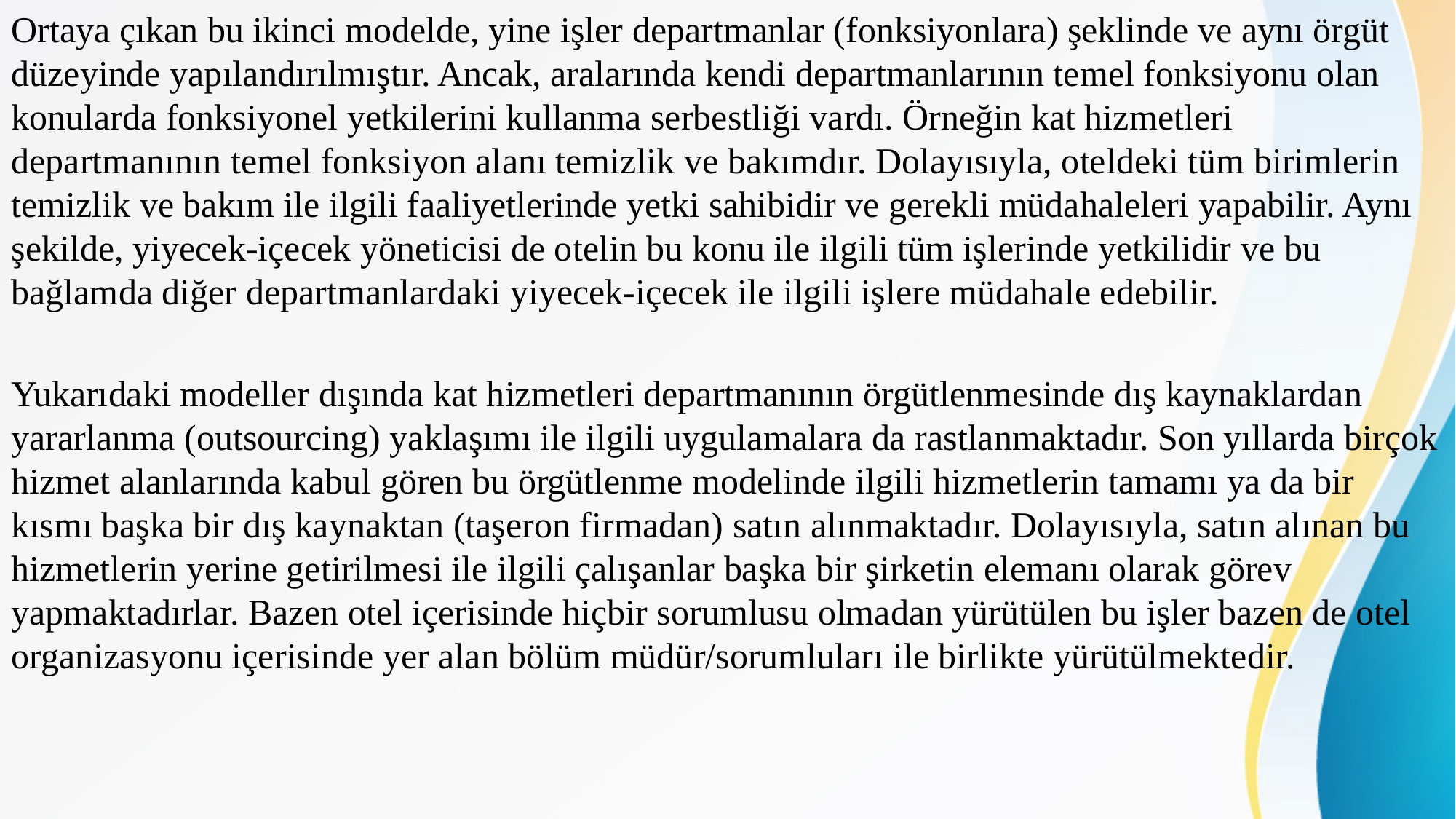

Ortaya çıkan bu ikinci modelde, yine işler departmanlar (fonksiyonlara) şeklinde ve aynı örgüt düzeyinde yapılandırılmıştır. Ancak, aralarında kendi departmanlarının temel fonksiyonu olan konularda fonksiyonel yetkilerini kullanma serbestliği vardı. Örneğin kat hizmetleri departmanının temel fonksiyon alanı temizlik ve bakımdır. Dolayısıyla, oteldeki tüm birimlerin temizlik ve bakım ile ilgili faaliyetlerinde yetki sahibidir ve gerekli müdahaleleri yapabilir. Aynı şekilde, yiyecek-içecek yöneticisi de otelin bu konu ile ilgili tüm işlerinde yetkilidir ve bu bağlamda diğer departmanlardaki yiyecek-içecek ile ilgili işlere müdahale edebilir.

Yukarıdaki modeller dışında kat hizmetleri departmanının örgütlenmesinde dış kaynaklardan yararlanma (outsourcing) yaklaşımı ile ilgili uygulamalara da rastlanmaktadır. Son yıllarda birçok hizmet alanlarında kabul gören bu örgütlenme modelinde ilgili hizmetlerin tamamı ya da bir kısmı başka bir dış kaynaktan (taşeron firmadan) satın alınmaktadır. Dolayısıyla, satın alınan bu hizmetlerin yerine getirilmesi ile ilgili çalışanlar başka bir şirketin elemanı olarak görev yapmaktadırlar. Bazen otel içerisinde hiçbir sorumlusu olmadan yürütülen bu işler bazen de otel organizasyonu içerisinde yer alan bölüm müdür/sorumluları ile birlikte yürütülmektedir.